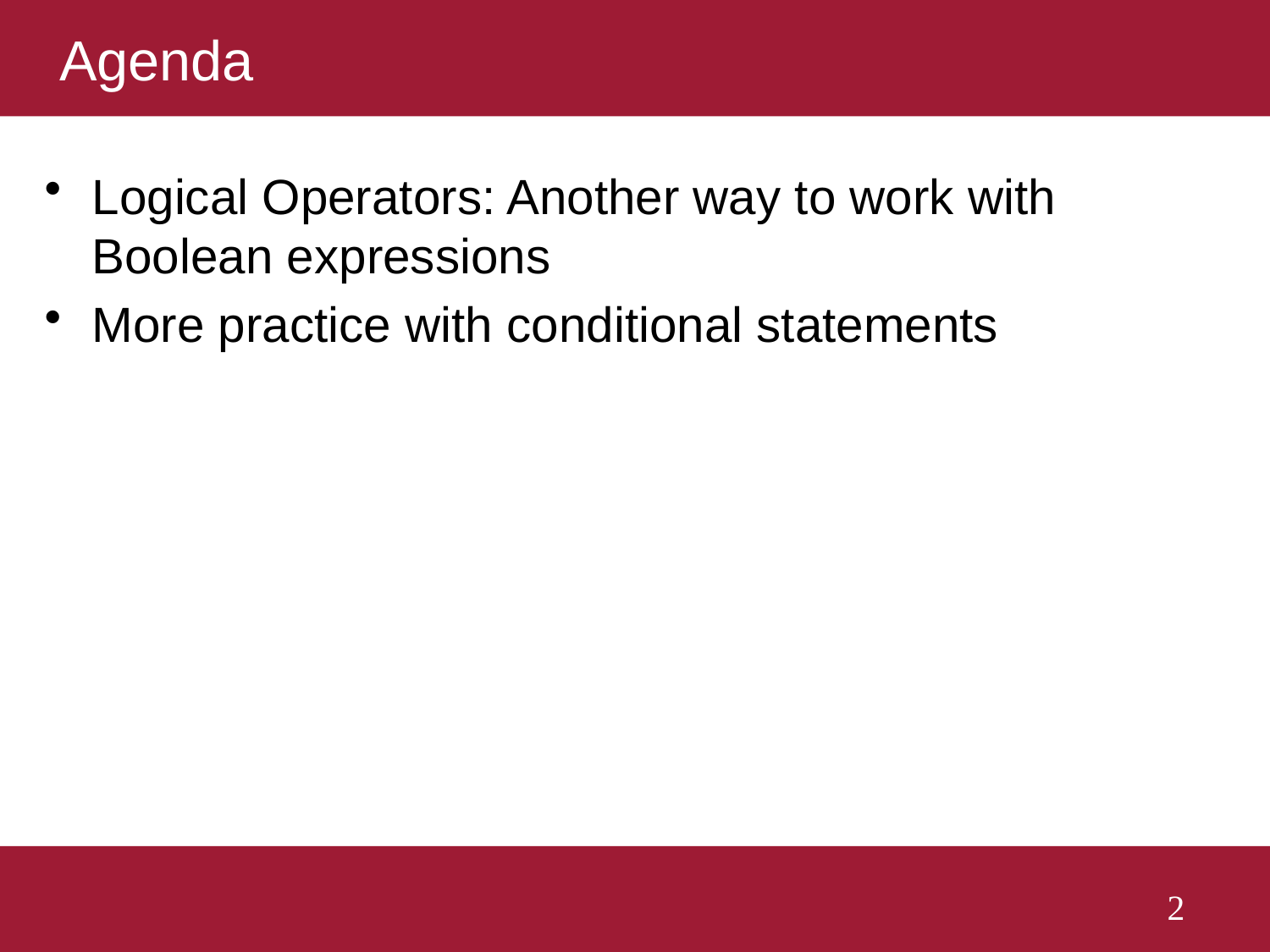

# Agenda
Logical Operators: Another way to work with Boolean expressions
More practice with conditional statements
2